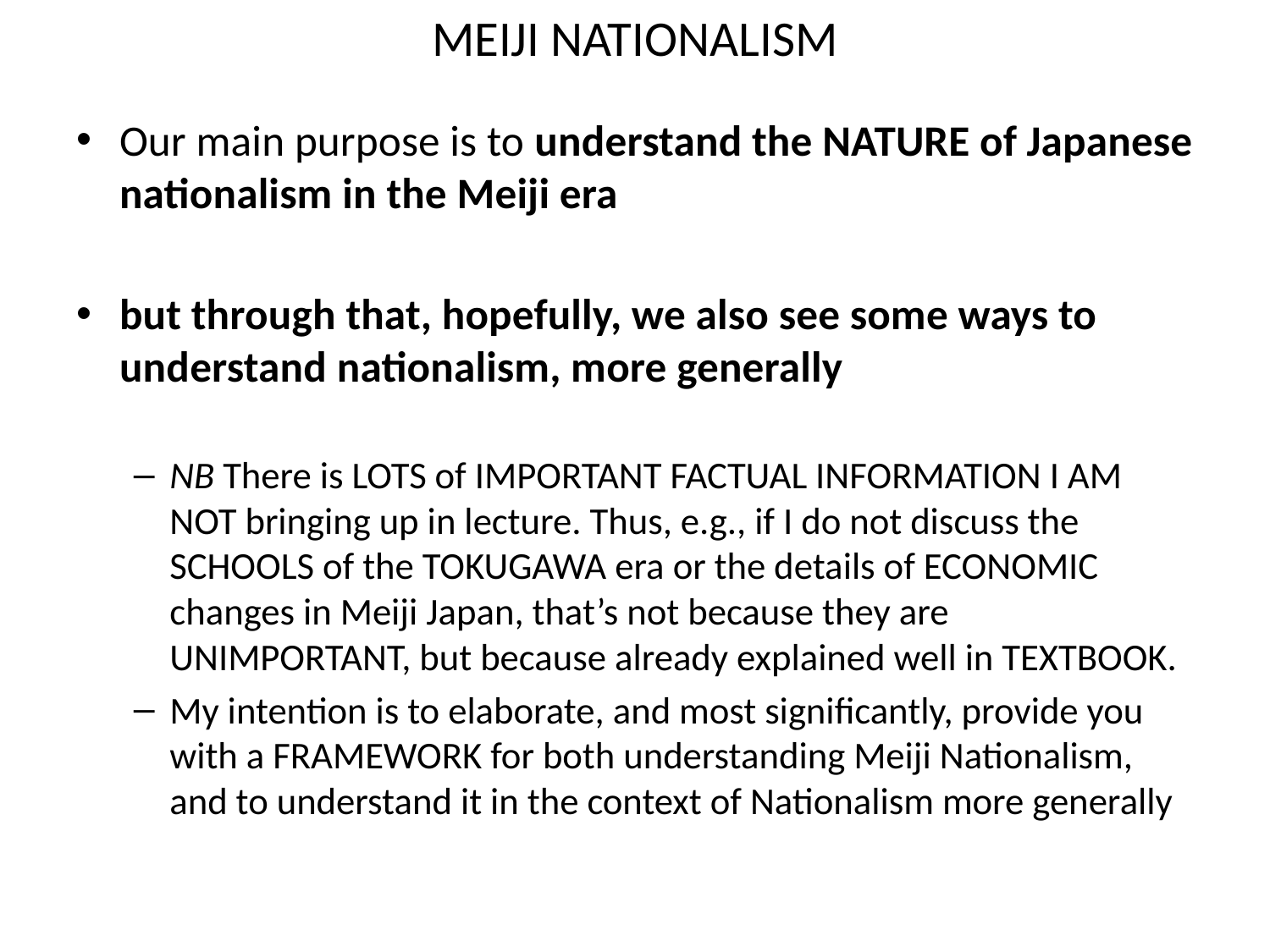

# MEIJI NATIONALISM
Our main purpose is to understand the NATURE of Japanese nationalism in the Meiji era

but through that, hopefully, we also see some ways to understand nationalism, more generally
NB There is LOTS of IMPORTANT FACTUAL INFORMATION I AM NOT bringing up in lecture. Thus, e.g., if I do not discuss the SCHOOLS of the TOKUGAWA era or the details of ECONOMIC changes in Meiji Japan, that’s not because they are UNIMPORTANT, but because already explained well in TEXTBOOK.
My intention is to elaborate, and most significantly, provide you with a FRAMEWORK for both understanding Meiji Nationalism, and to understand it in the context of Nationalism more generally